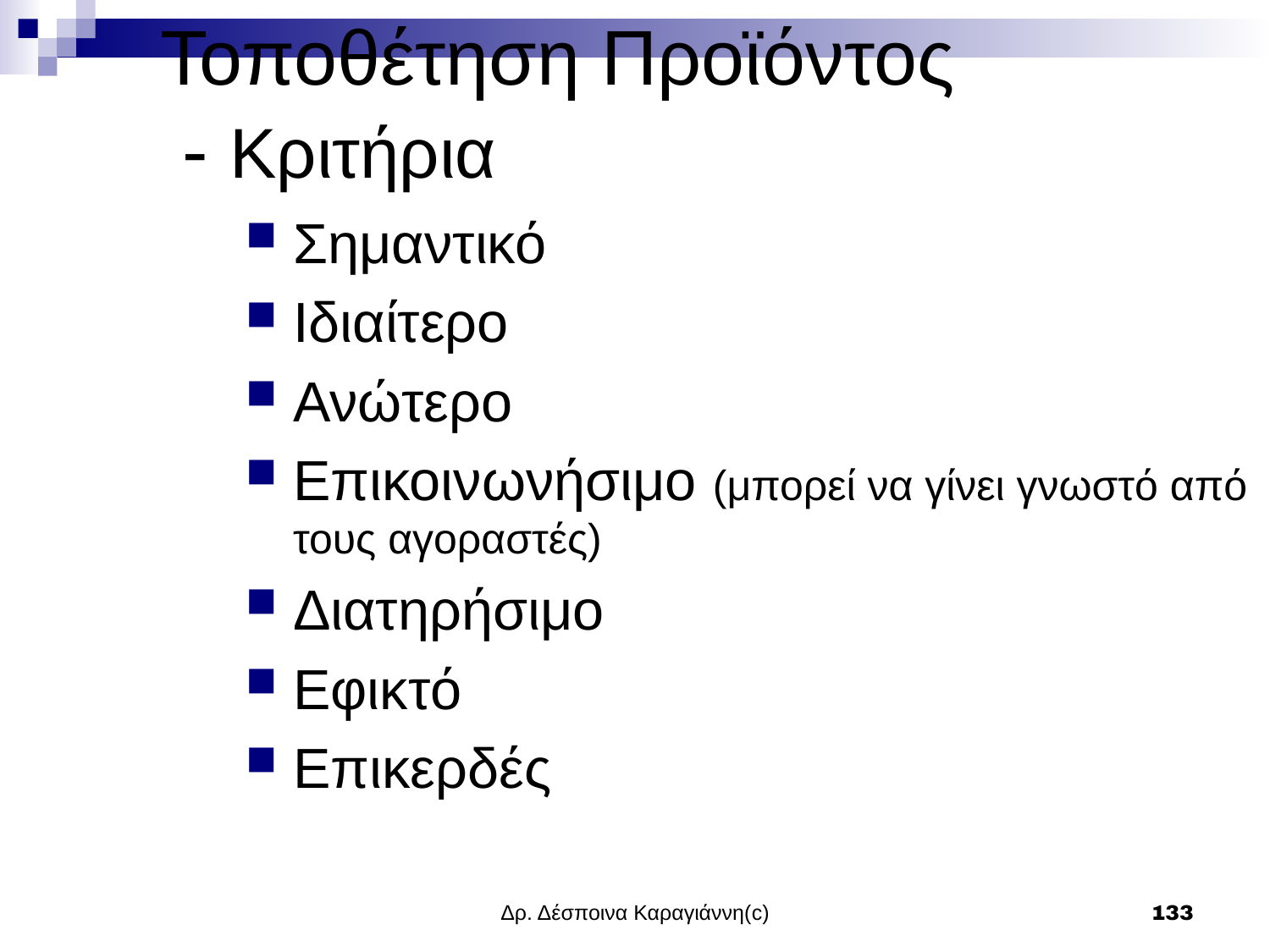

# Τοποθέτηση Προϊόντος - Κριτήρια
Σημαντικό
Ιδιαίτερο
Ανώτερο
Επικοινωνήσιμο (μπορεί να γίνει γνωστό από τους αγοραστές)
Διατηρήσιμο
Εφικτό
Επικερδές
Δρ. Δέσποινα Καραγιάννη(c)
133